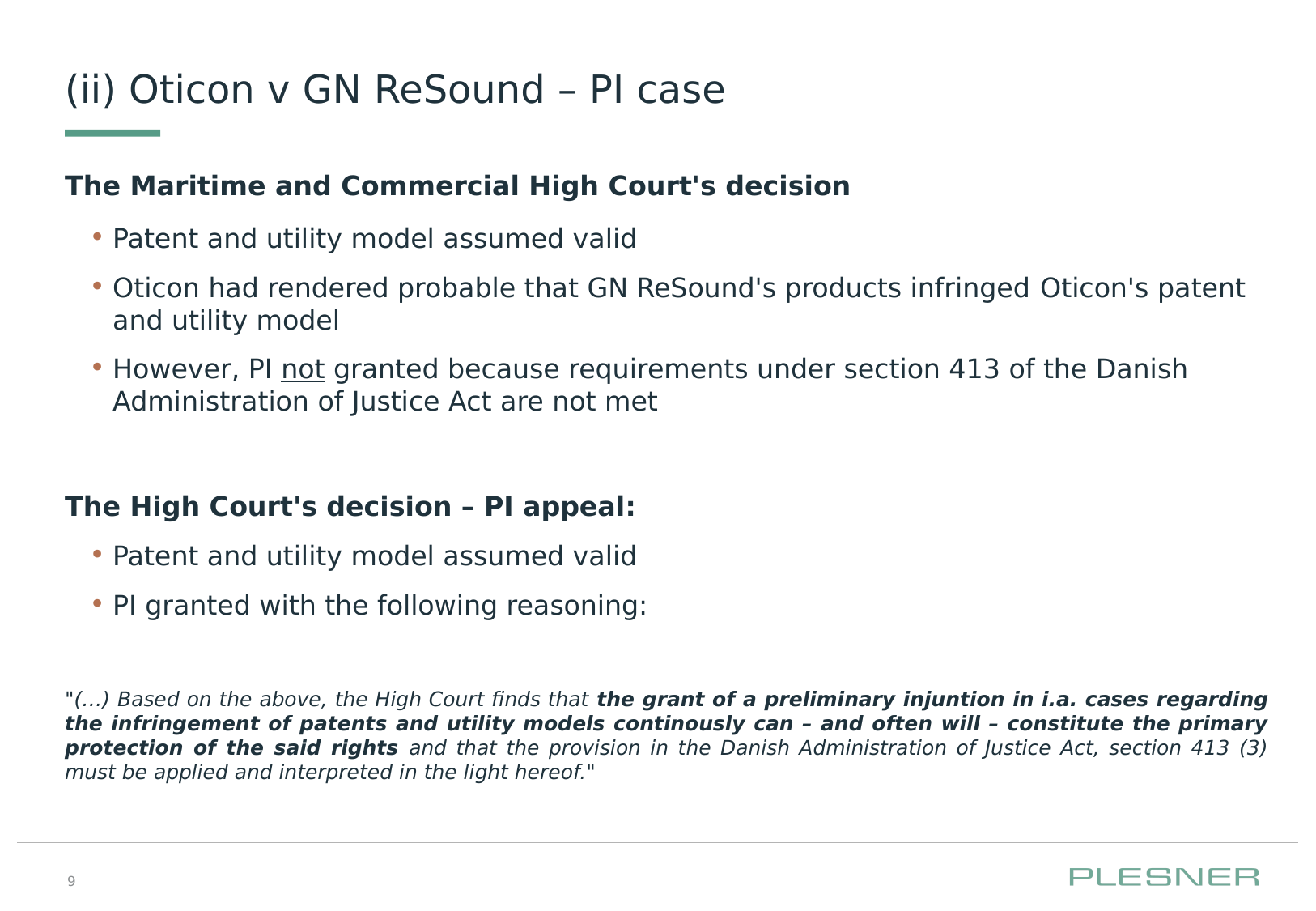

# (ii) Oticon v GN ReSound – PI case
The Maritime and Commercial High Court's decision
Patent and utility model assumed valid
Oticon had rendered probable that GN ReSound's products infringed Oticon's patent and utility model
However, PI not granted because requirements under section 413 of the Danish Administration of Justice Act are not met

The High Court's decision – PI appeal:
Patent and utility model assumed valid
PI granted with the following reasoning:

"(…) Based on the above, the High Court finds that the grant of a preliminary injuntion in i.a. cases regarding the infringement of patents and utility models continously can – and often will – constitute the primary protection of the said rights and that the provision in the Danish Administration of Justice Act, section 413 (3) must be applied and interpreted in the light hereof."
9